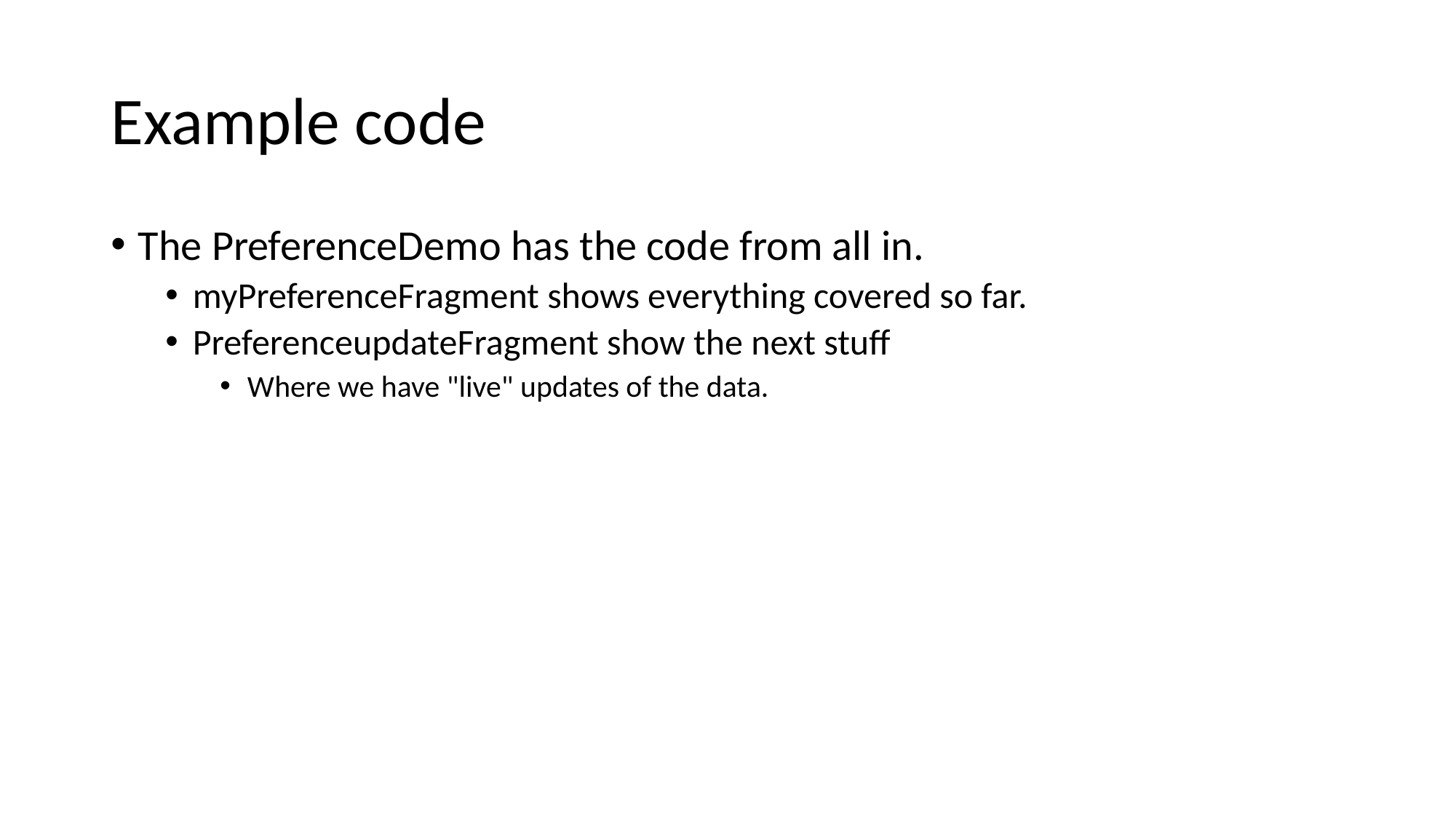

# Example code
The PreferenceDemo has the code from all in.
myPreferenceFragment shows everything covered so far.
PreferenceupdateFragment show the next stuff
Where we have "live" updates of the data.